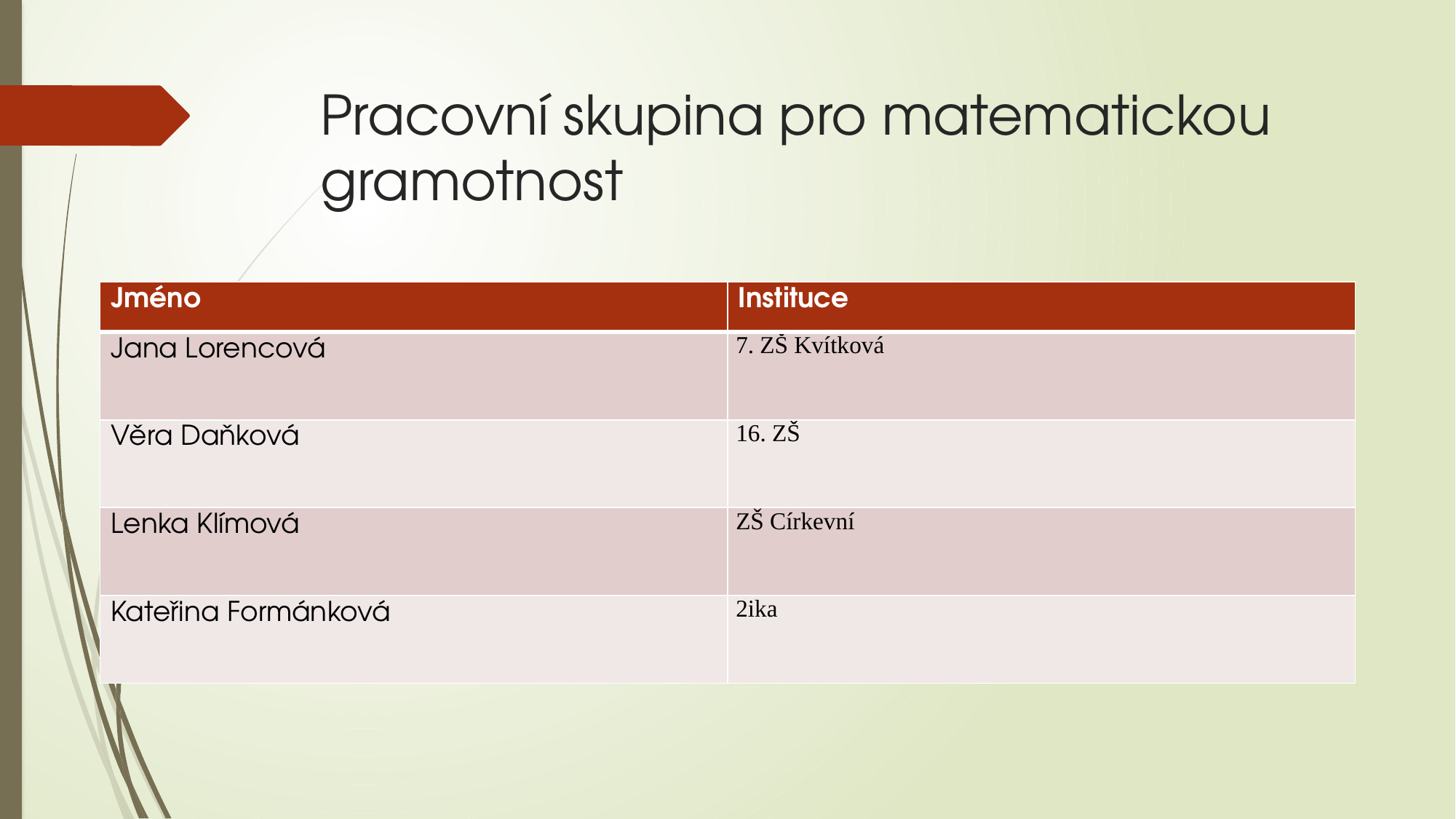

# Pracovní skupina pro matematickou gramotnost
| Jméno | Instituce |
| --- | --- |
| Jana Lorencová | 7. ZŠ Kvítková |
| Věra Daňková | 16. ZŠ |
| Lenka Klímová | ZŠ Církevní |
| Kateřina Formánková | 2ika |